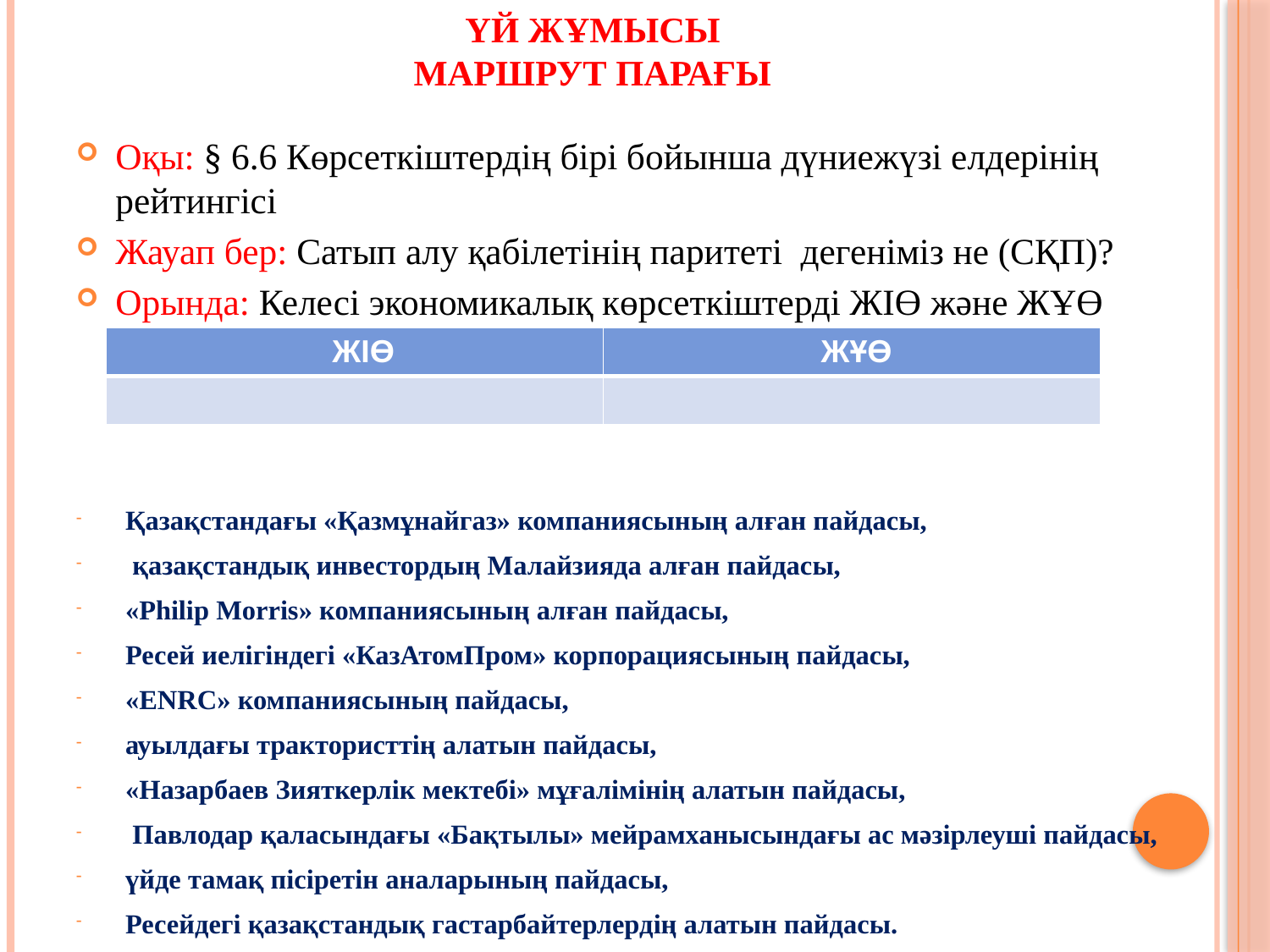

# Үй жұмысы Маршрут парағы
Оқы: § 6.6 Көрсеткіштердің бірі бойынша дүниежүзі елдерінің рейтингісі
Жауап бер: Сатып алу қабілетінің паритеті  дегеніміз не (СҚП)?
Орында: Келесі экономикалық көрсеткіштерді ЖІӨ және ЖҰӨ топтарына бөл:

Қазақстандағы «Қазмұнайгаз» компаниясының алған пайдасы,
 қазақстандық инвестордың Малайзияда алған пайдасы,
«Philip Morris» компаниясының алған пайдасы,
Ресей иелігіндегі «КазАтомПром» корпорациясының пайдасы,
«ENRC» компаниясының пайдасы,
ауылдағы трактористтің алатын пайдасы,
«Назарбаев Зияткерлік мектебі» мұғалімінің алатын пайдасы,
 Павлодар қаласындағы «Бақтылы» мейрамханысындағы ас мәзірлеуші пайдасы,
үйде тамақ пісіретін аналарының пайдасы,
Ресейдегі қазақстандық гастарбайтерлердің алатын пайдасы.

| ЖІӨ | ЖҰӨ |
| --- | --- |
|  |  |